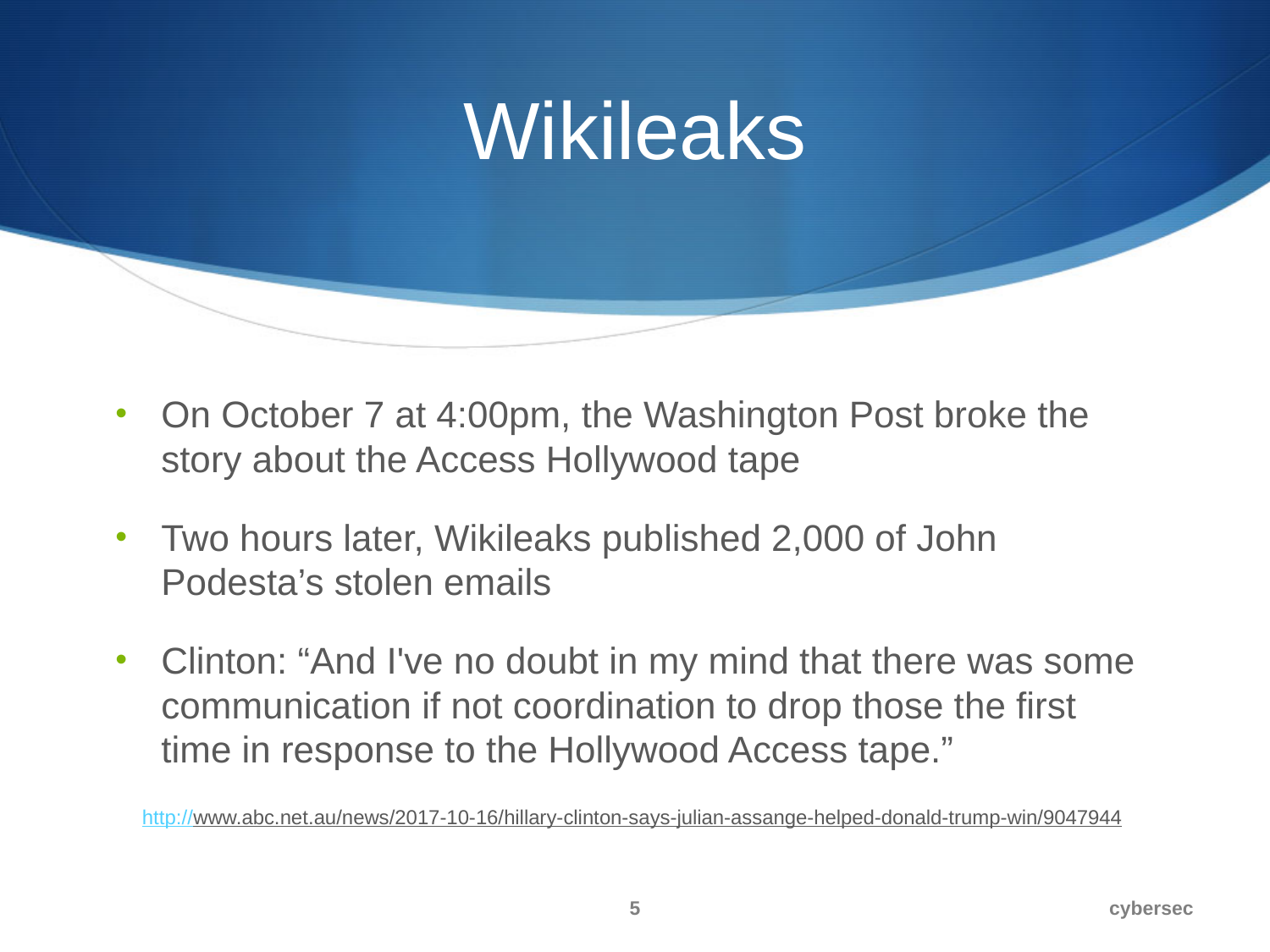

# Wikileaks
On October 7 at 4:00pm, the Washington Post broke the story about the Access Hollywood tape
Two hours later, Wikileaks published 2,000 of John Podesta’s stolen emails
Clinton: “And I've no doubt in my mind that there was some communication if not coordination to drop those the first time in response to the Hollywood Access tape.”
http://www.abc.net.au/news/2017-10-16/hillary-clinton-says-julian-assange-helped-donald-trump-win/9047944
5
cybersec